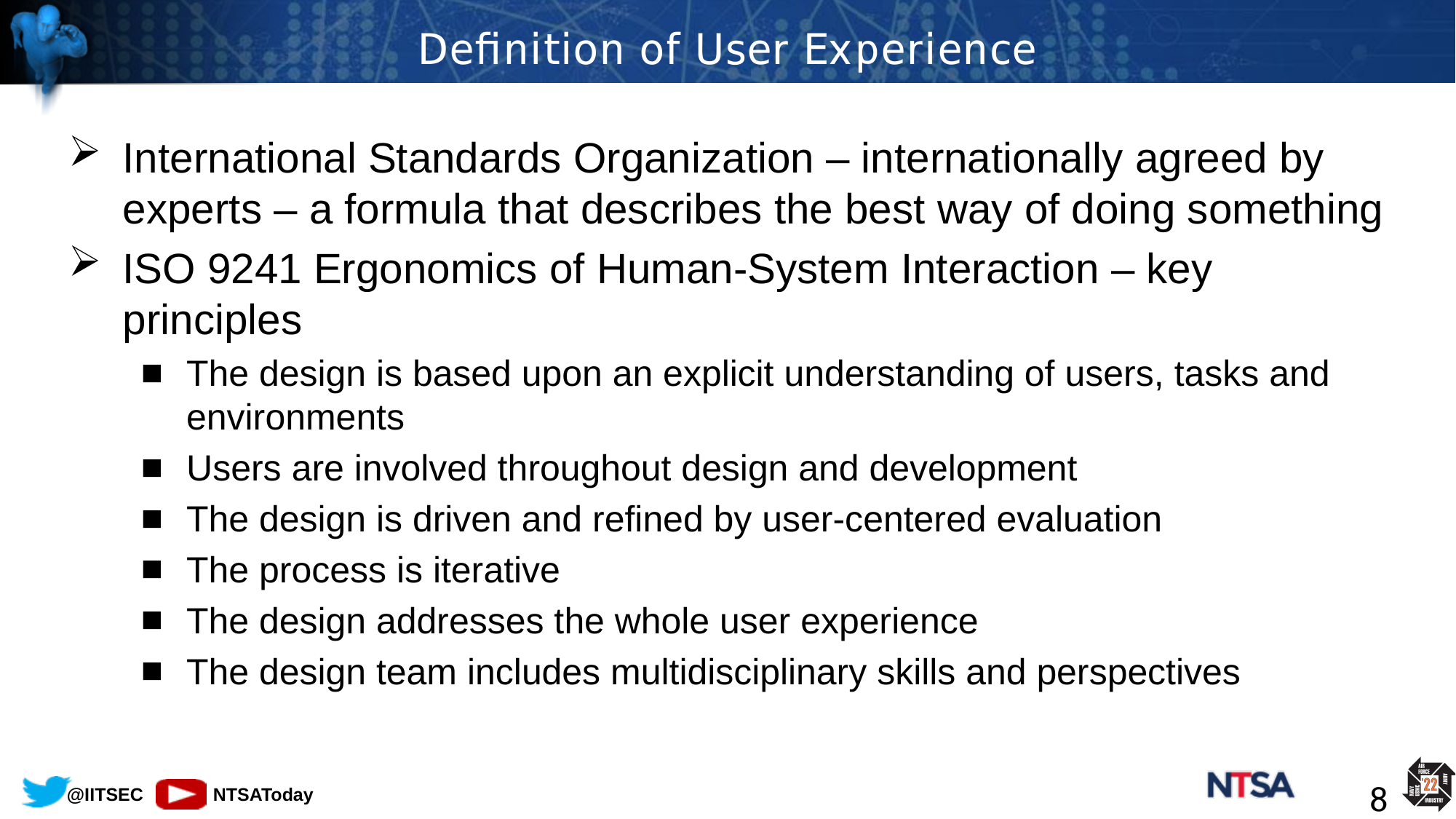

# Definition of User Experience
International Standards Organization – internationally agreed by experts – a formula that describes the best way of doing something
ISO 9241 Ergonomics of Human-System Interaction – key principles
The design is based upon an explicit understanding of users, tasks and environments
Users are involved throughout design and development
The design is driven and refined by user-centered evaluation
The process is iterative
The design addresses the whole user experience
The design team includes multidisciplinary skills and perspectives
8